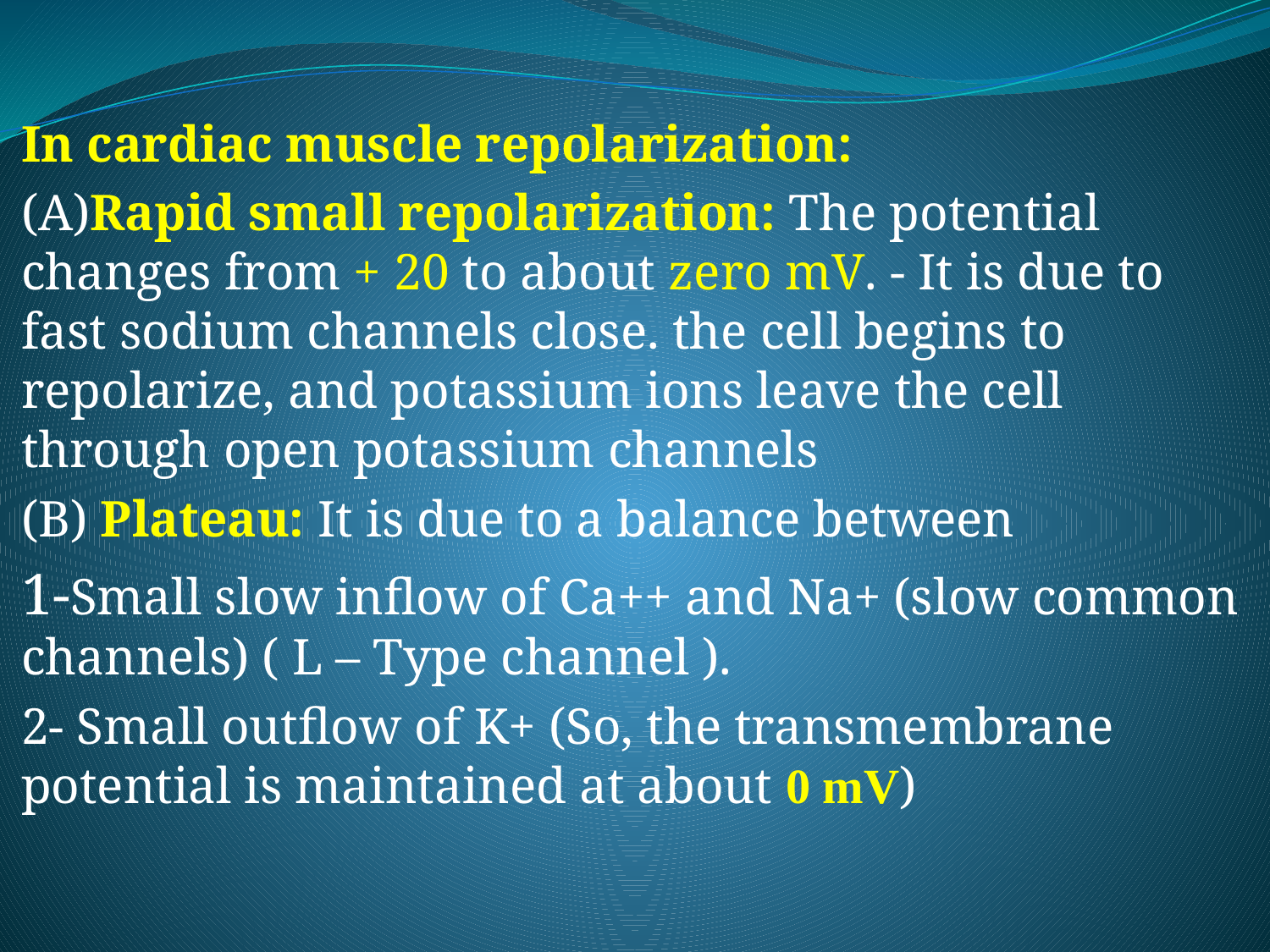

#
In cardiac muscle repolarization:
(A)Rapid small repolarization: The potential changes from + 20 to about zero mV. - It is due to fast sodium channels close. the cell begins to repolarize, and potassium ions leave the cell through open potassium channels
(B) Plateau: It is due to a balance between
1-Small slow inflow of Ca++ and Na+ (slow common channels) ( L – Type channel ).
2- Small outflow of K+ (So, the transmembrane potential is maintained at about 0 mV)